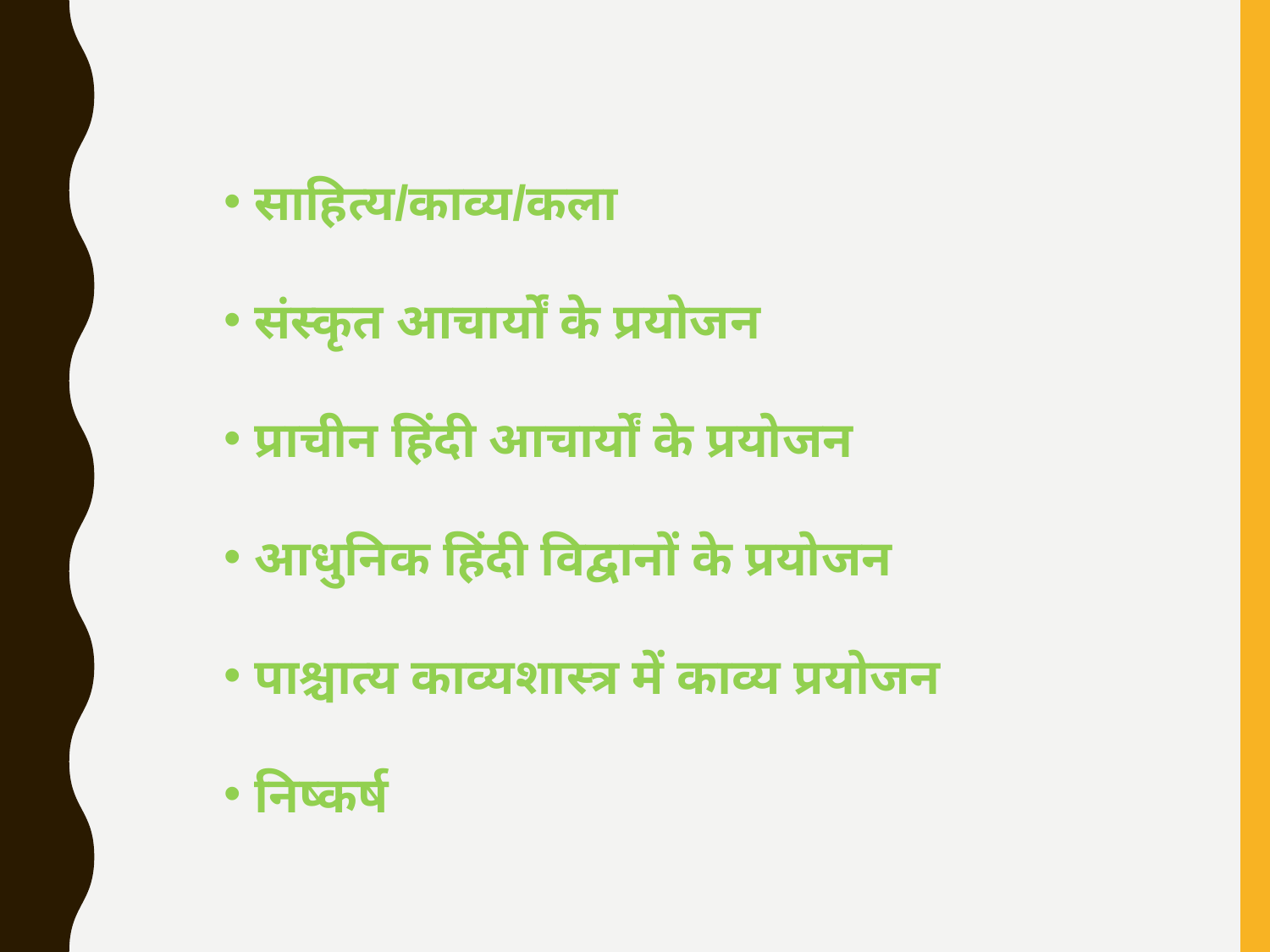

साहित्य/काव्य/कला
 संस्कृत आचार्यों के प्रयोजन
 प्राचीन हिंदी आचार्यों के प्रयोजन
 आधुनिक हिंदी विद्वानों के प्रयोजन
 पाश्चात्य काव्यशास्त्र में काव्य प्रयोजन
 निष्कर्ष